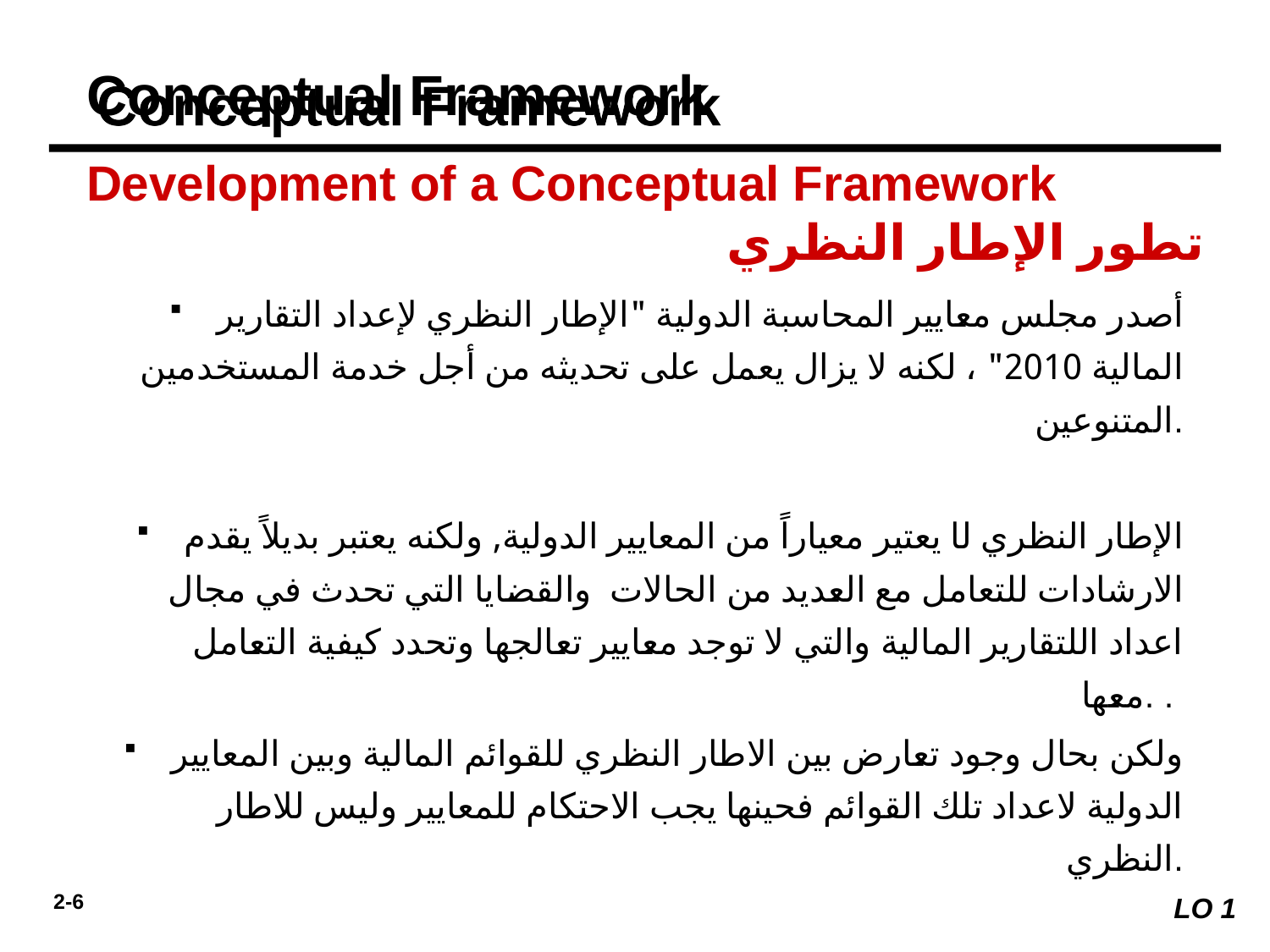

Conceptual Framework
Development of a Conceptual Framework
تطور الإطار النظري

أصدر مجلس معايير المحاسبة الدولية "الإطار النظري لإعداد التقارير المالية 2010" ، لكنه لا يزال يعمل على تحديثه من أجل خدمة المستخدمين المتنوعين.

الإطار النظري لا يعتير معياراً من المعايير الدولية, ولكنه يعتبر بديلاً يقدم الارشادات للتعامل مع العديد من الحالات  والقضايا التي تحدث في مجال اعداد اللتقارير المالية والتي لا توجد معايير تعالجها وتحدد كيفية التعامل معها. .
ولكن بحال وجود تعارض بين الاطار النظري للقوائم المالية وبين المعايير الدولية لاعداد تلك القوائم فحينها يجب الاحتكام للمعايير وليس للاطار النظري.
LO 1